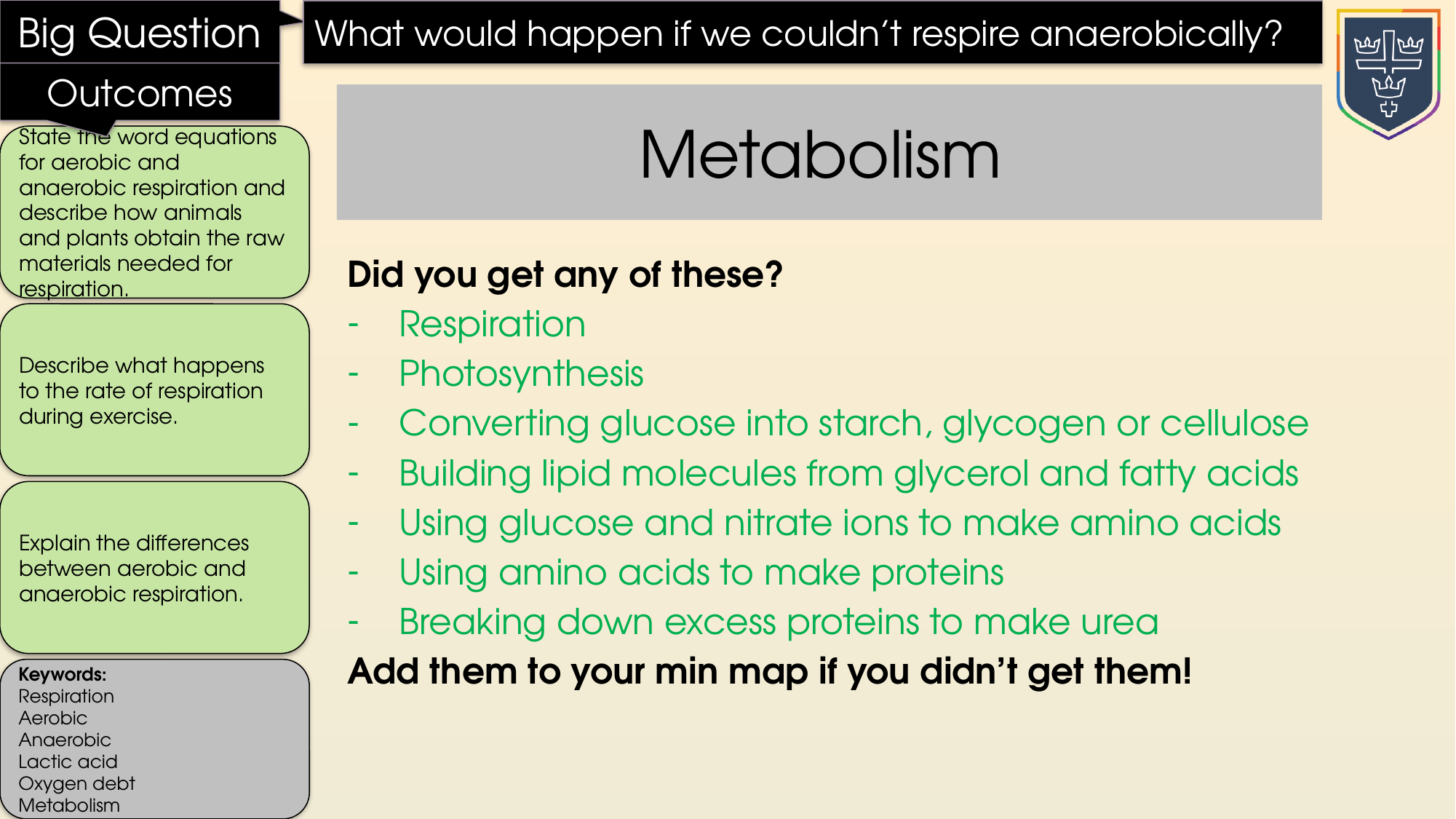

Metabolism
Did you get any of these?
Respiration
Photosynthesis
Converting glucose into starch, glycogen or cellulose
Building lipid molecules from glycerol and fatty acids
Using glucose and nitrate ions to make amino acids
Using amino acids to make proteins
Breaking down excess proteins to make urea
Add them to your min map if you didn’t get them!